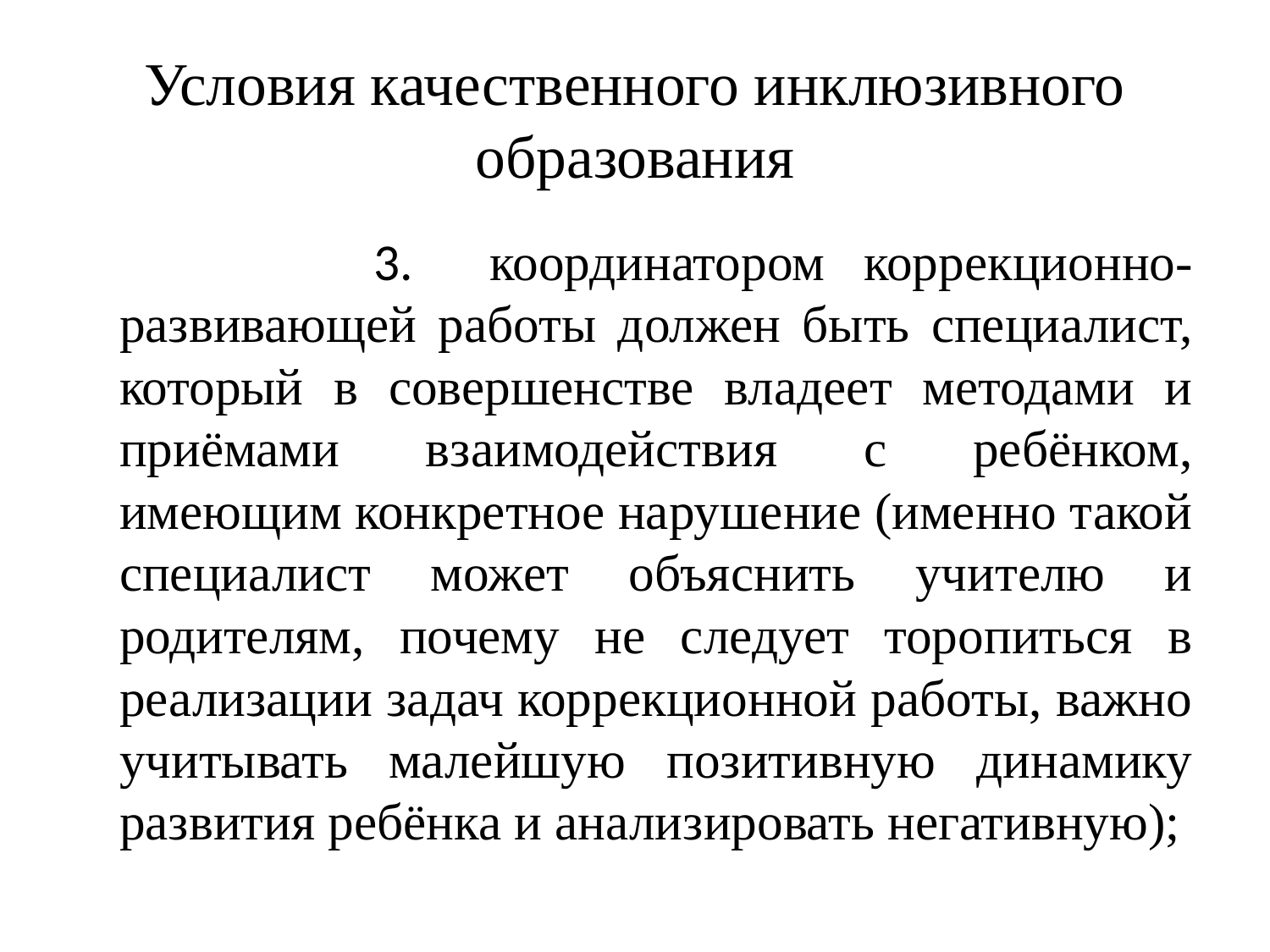

# Условия качественного инклюзивного образования
        3.  координатором коррекционно- развивающей работы должен быть специалист, который в совершенстве владеет методами и приёмами взаимодействия с ребёнком, имеющим конкретное нарушение (именно такой специалист может объяснить учителю и родителям, почему не следует торопиться в реализации задач коррекционной работы, важно учитывать малейшую позитивную динамику развития ребёнка и анализировать негативную);